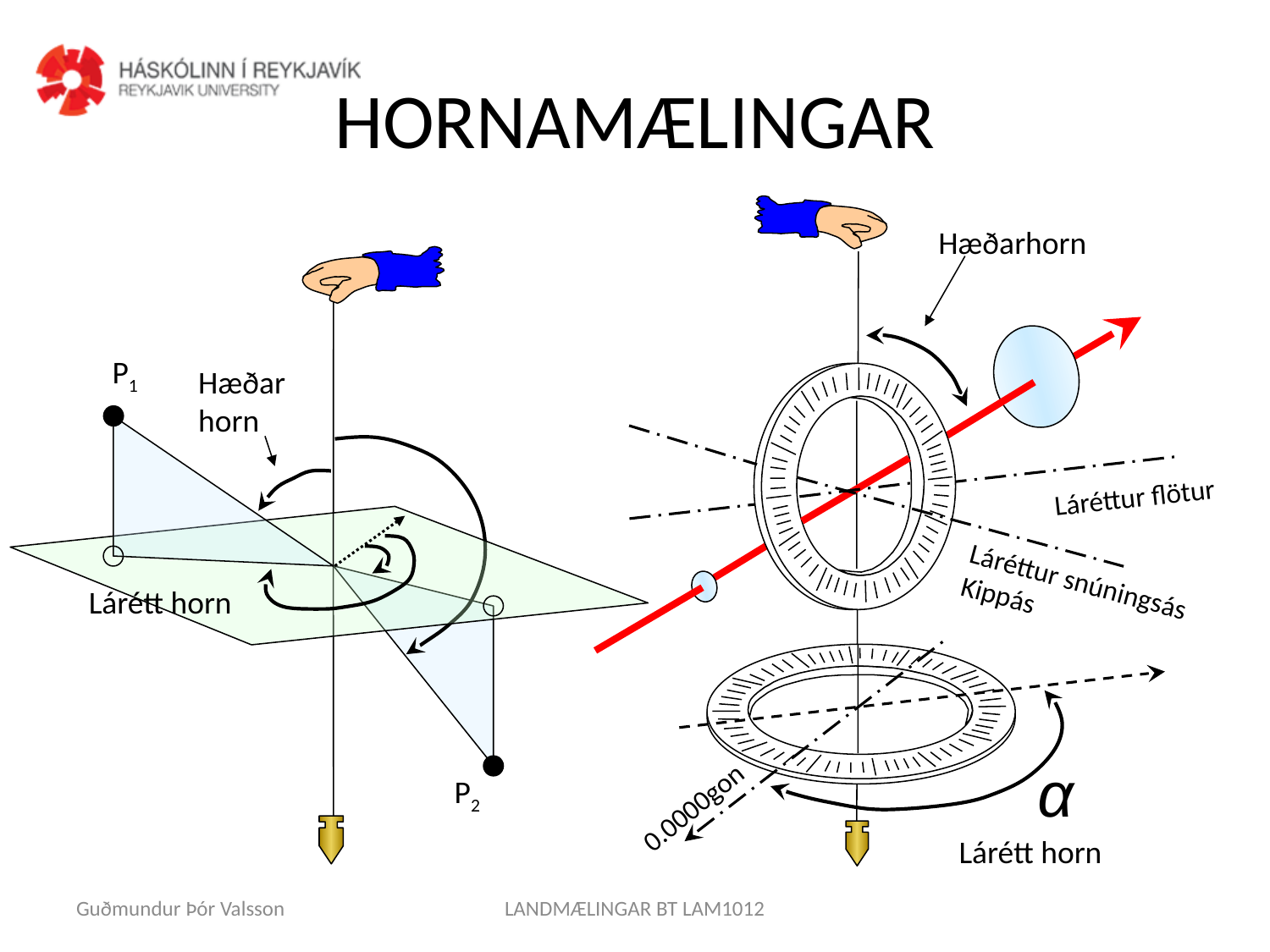

# HORNAMÆLINGAR

Láréttur flötur

Láréttur snúningsás
Kippás

α
0.0000gon
Hæðarhorn

Lárétt horn

P1
Hæðar
horn

Lárétt horn

P2

Guðmundur Þór Valsson
LANDMÆLINGAR BT LAM1012